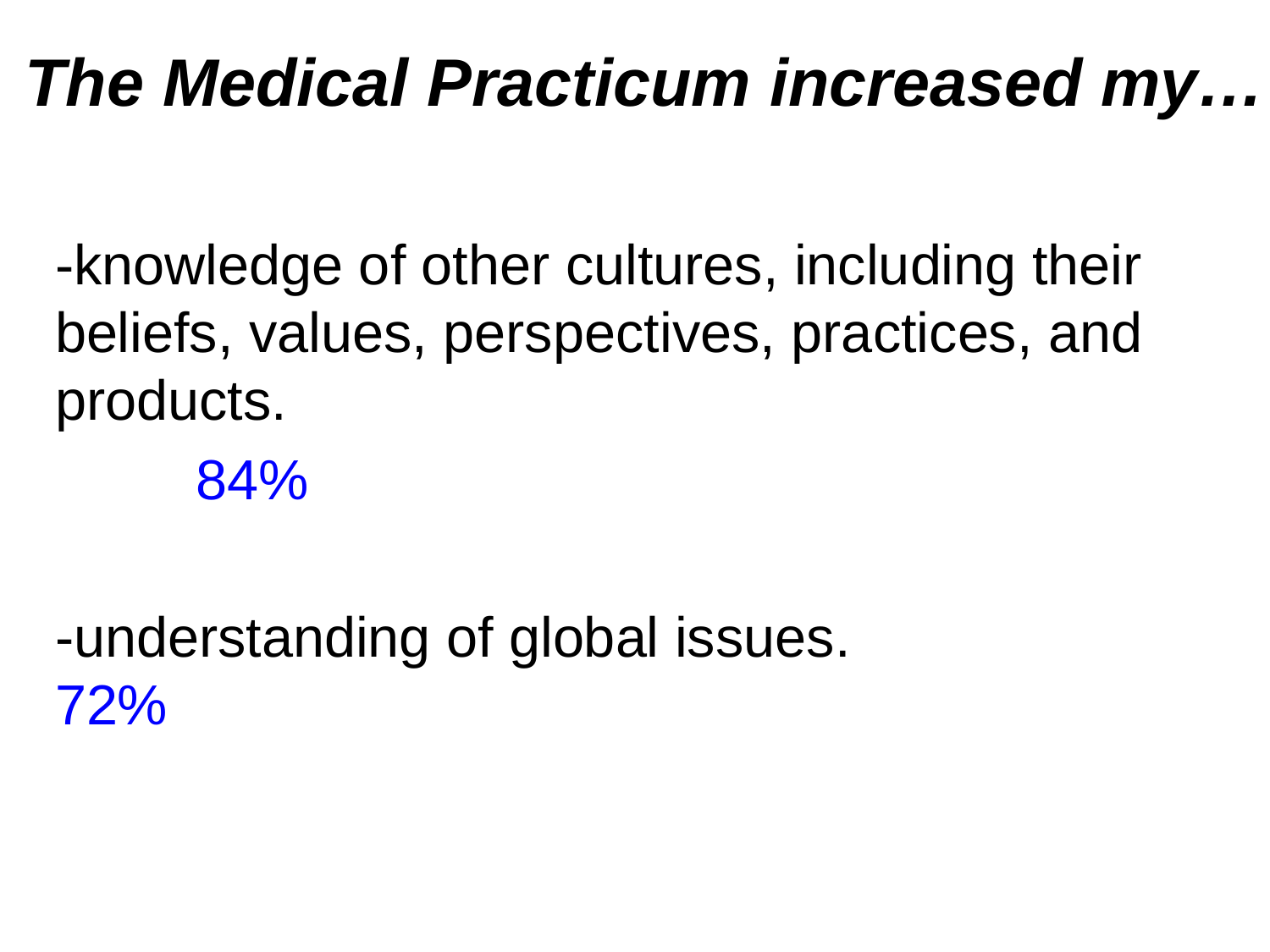

# The Medical Practicum increased my…
-knowledge of other cultures, including their beliefs, values, perspectives, practices, and products.
         84%

-understanding of global issues.    			72%